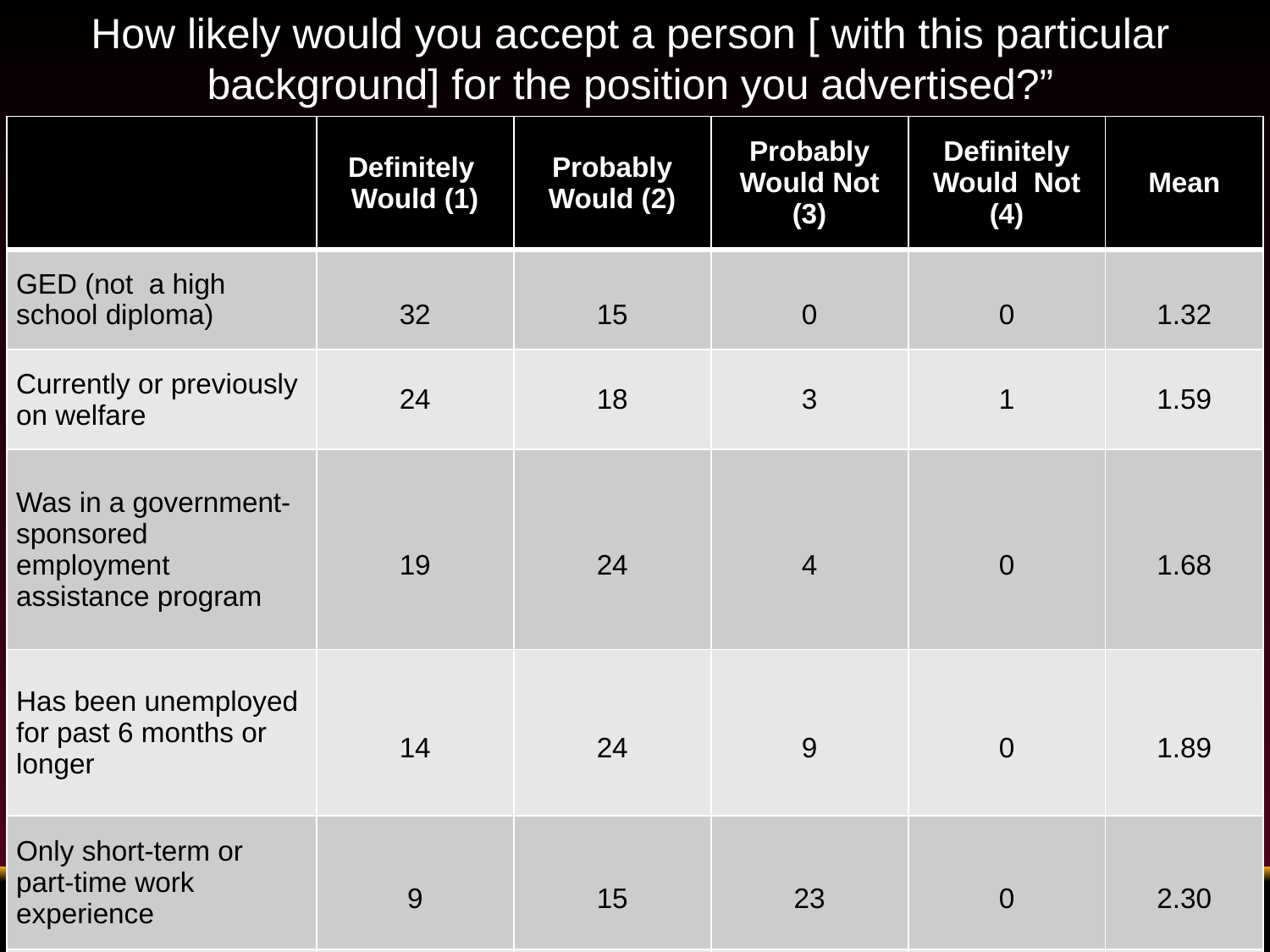

How likely would you accept a person [ with this particular background] for the position you advertised?”
|  | Definitely Would (1) | Probably Would (2) | Probably Would Not (3) | Definitely Would Not (4) | Mean |
| --- | --- | --- | --- | --- | --- |
| GED (not a high school diploma) | 32 | 15 | 0 | 0 | 1.32 |
| Currently or previously on welfare | 24 | 18 | 3 | 1 | 1.59 |
| Was in a government-sponsored employment assistance program | 19 | 24 | 4 | 0 | 1.68 |
| Has been unemployed for past 6 months or longer | 14 | 24 | 9 | 0 | 1.89 |
| Only short-term or part-time work experience | 9 | 15 | 23 | 0 | 2.30 |
| Ever arrested | 4 | 25 | 14 | 4 | 2.38 |
| Ever in jail | 4 | 22 | 16 | 4 | 2.43 |
| Ever in prison | 3 | 17 | 16 | 10 | 2.72 |
| Currently under supervision of criminal justice system | 3 | 14 | 21 | 8 | 2.74 |
| Currently on parole from prison | 2 | 15 | 19 | 10 | 2.80 |